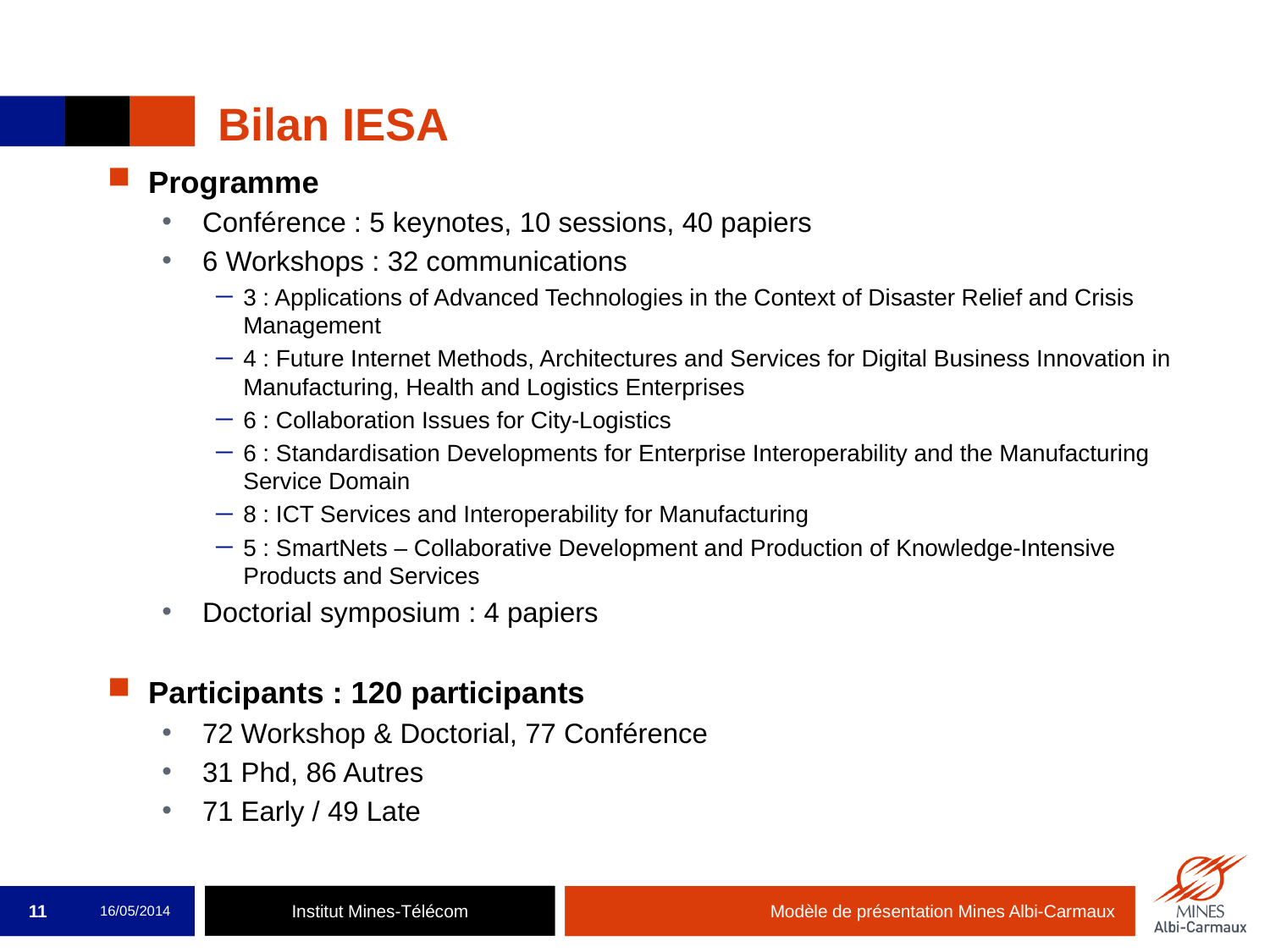

# Bilan IESA
Programme
Conférence : 5 keynotes, 10 sessions, 40 papiers
6 Workshops : 32 communications
3 : Applications of Advanced Technologies in the Context of Disaster Relief and Crisis Management
4 : Future Internet Methods, Architectures and Services for Digital Business Innovation in Manufacturing, Health and Logistics Enterprises
6 : Collaboration Issues for City-Logistics
6 : Standardisation Developments for Enterprise Interoperability and the Manufacturing Service Domain
8 : ICT Services and Interoperability for Manufacturing
5 : SmartNets – Collaborative Development and Production of Knowledge-Intensive Products and Services
Doctorial symposium : 4 papiers

Participants : 120 participants
72 Workshop & Doctorial, 77 Conférence
31 Phd, 86 Autres
71 Early / 49 Late

11
16/05/2014
Modèle de présentation Mines Albi-Carmaux